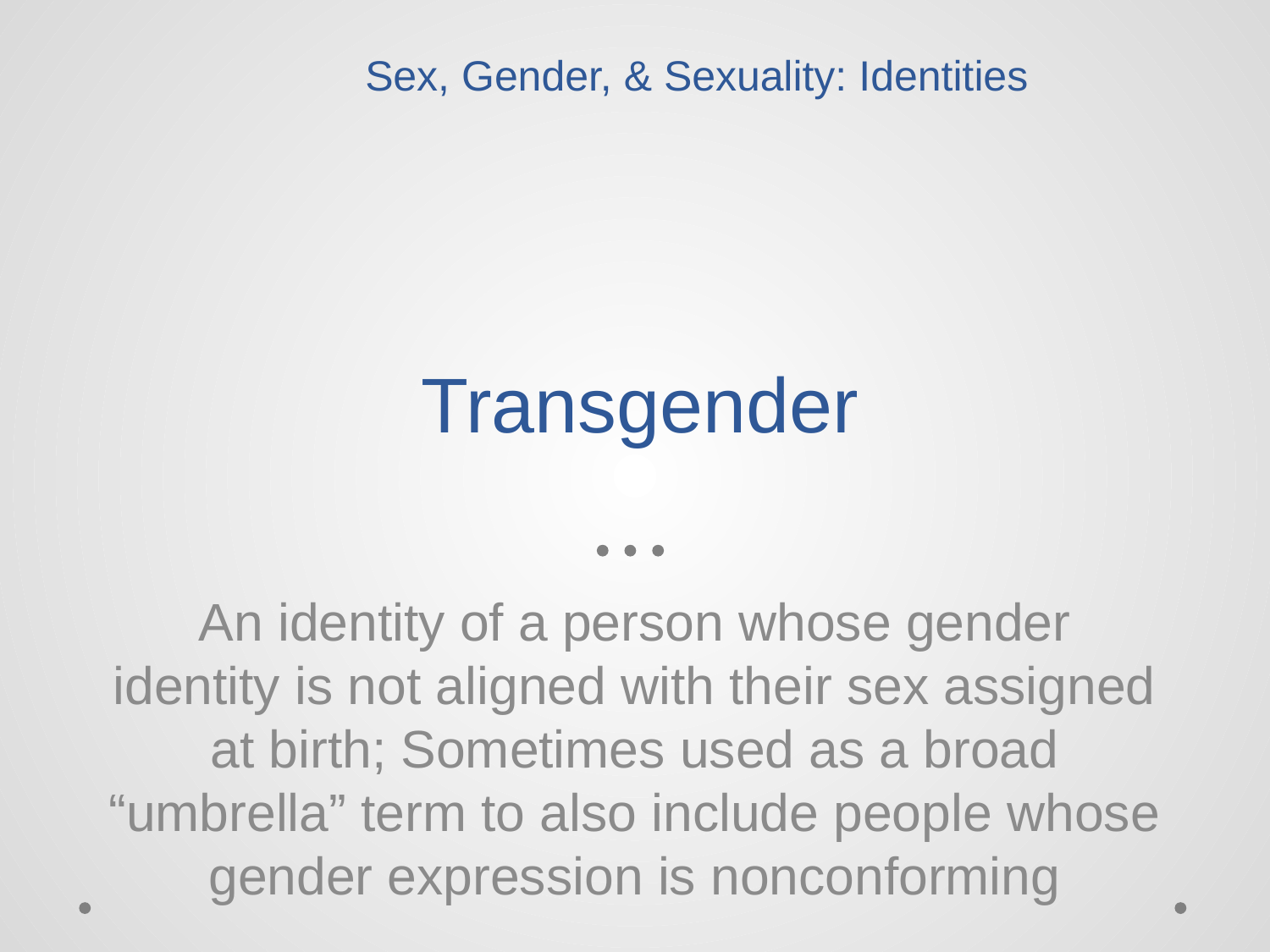

Sex, Gender, & Sexuality: Identities
# Transgender
An identity of a person whose gender identity is not aligned with their sex assigned at birth; Sometimes used as a broad “umbrella” term to also include people whose gender expression is nonconforming